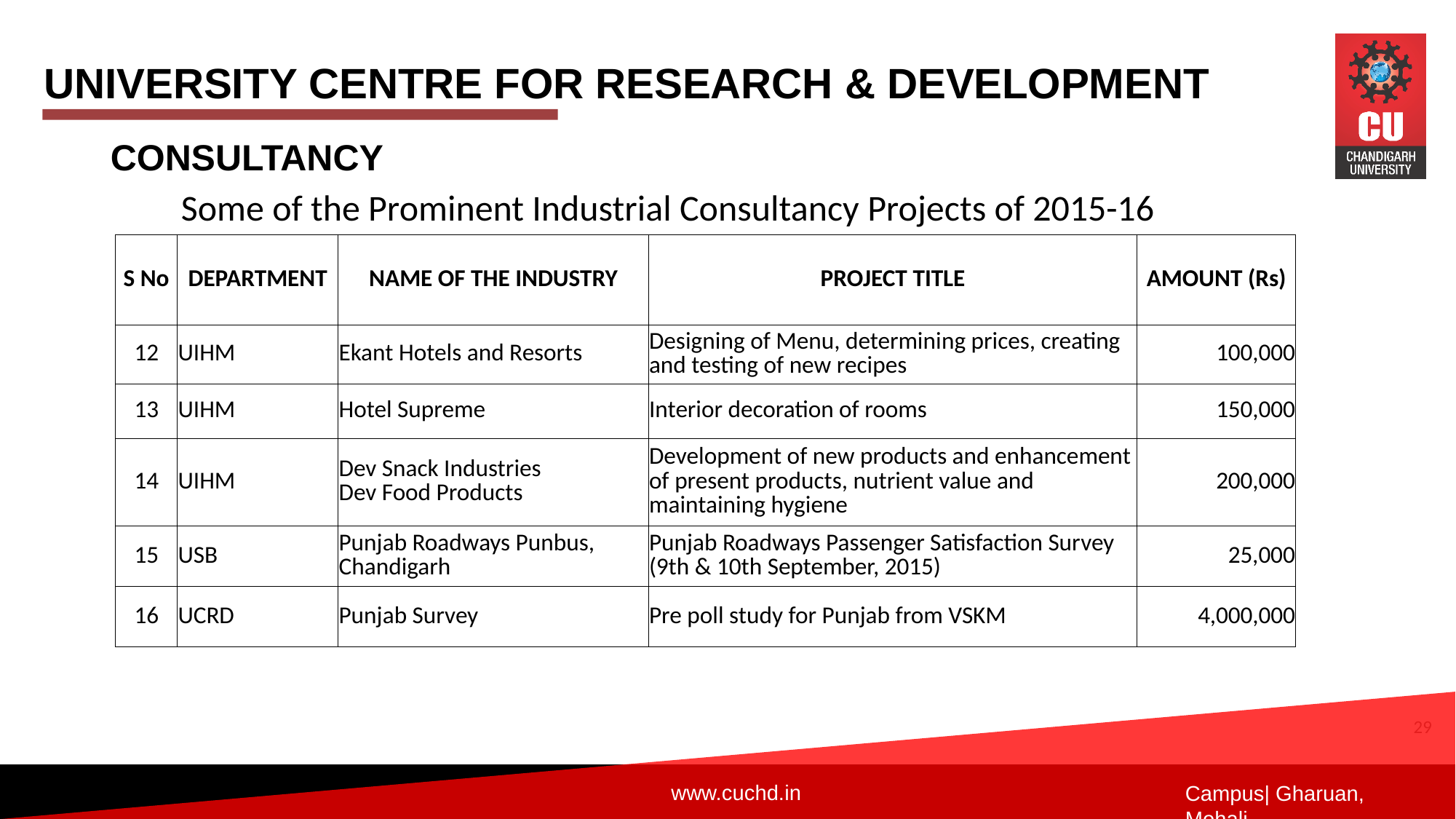

UNIVERSITY CENTRE FOR RESEARCH & DEVELOPMENT

CONSULTANCY
Some of the Prominent Industrial Consultancy Projects of 2015-16

| S No | DEPARTMENT | NAME OF THE INDUSTRY | PROJECT TITLE | AMOUNT (Rs) |
| --- | --- | --- | --- | --- |
| 12 | UIHM | Ekant Hotels and Resorts | Designing of Menu, determining prices, creating and testing of new recipes | 100,000 |
| 13 | UIHM | Hotel Supreme | Interior decoration of rooms | 150,000 |
| 14 | UIHM | Dev Snack Industries Dev Food Products | Development of new products and enhancement of present products, nutrient value and maintaining hygiene | 200,000 |
| 15 | USB | Punjab Roadways Punbus, Chandigarh | Punjab Roadways Passenger Satisfaction Survey (9th & 10th September, 2015) | 25,000 |
| 16 | UCRD | Punjab Survey | Pre poll study for Punjab from VSKM | 4,000,000 |
29